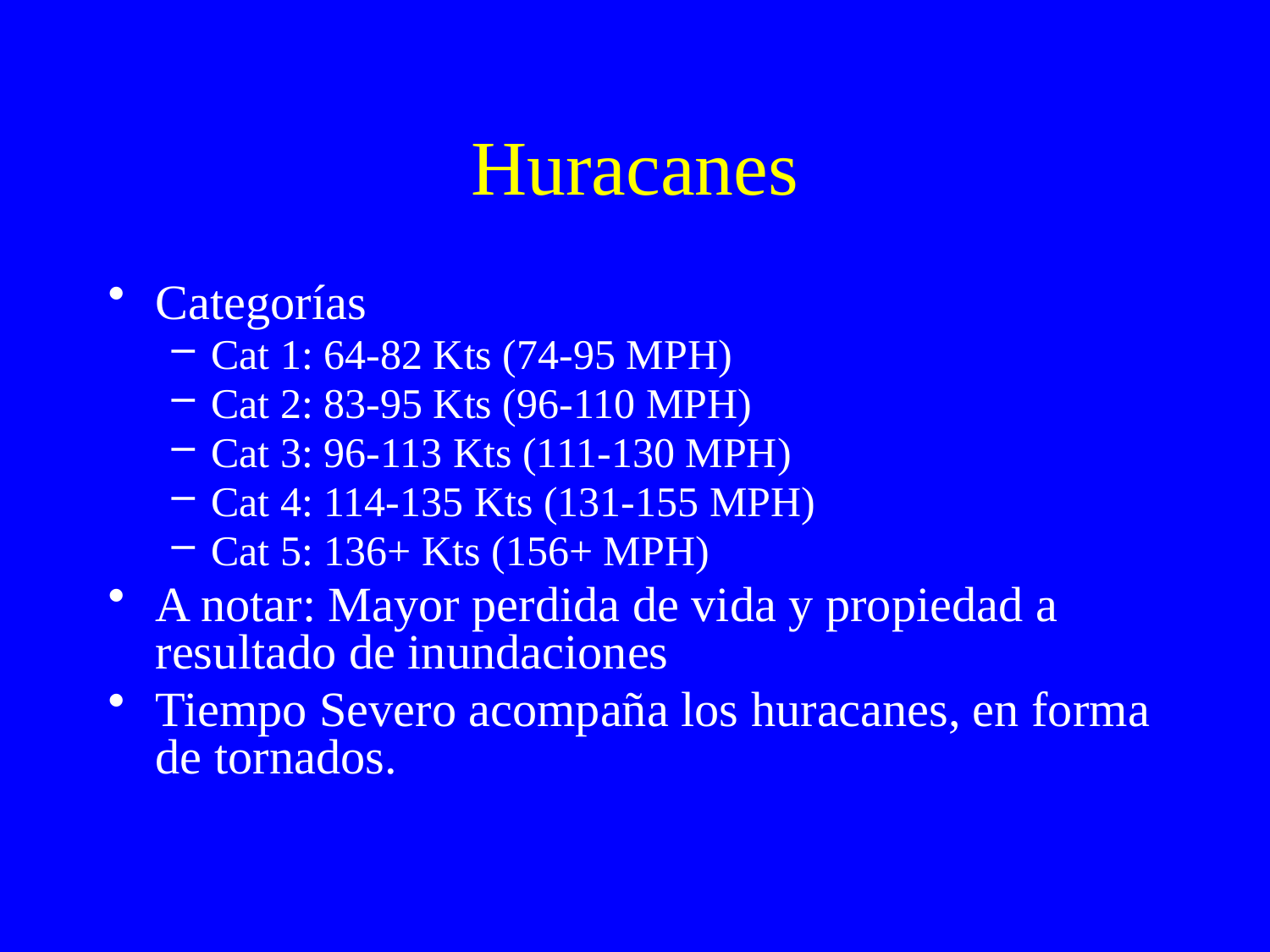

# Huracanes
Categorías
Cat 1: 64-82 Kts (74-95 MPH)
Cat 2: 83-95 Kts (96-110 MPH)
Cat 3: 96-113 Kts (111-130 MPH)
Cat 4: 114-135 Kts (131-155 MPH)
Cat 5: 136+ Kts (156+ MPH)
A notar: Mayor perdida de vida y propiedad a resultado de inundaciones
Tiempo Severo acompaña los huracanes, en forma de tornados.